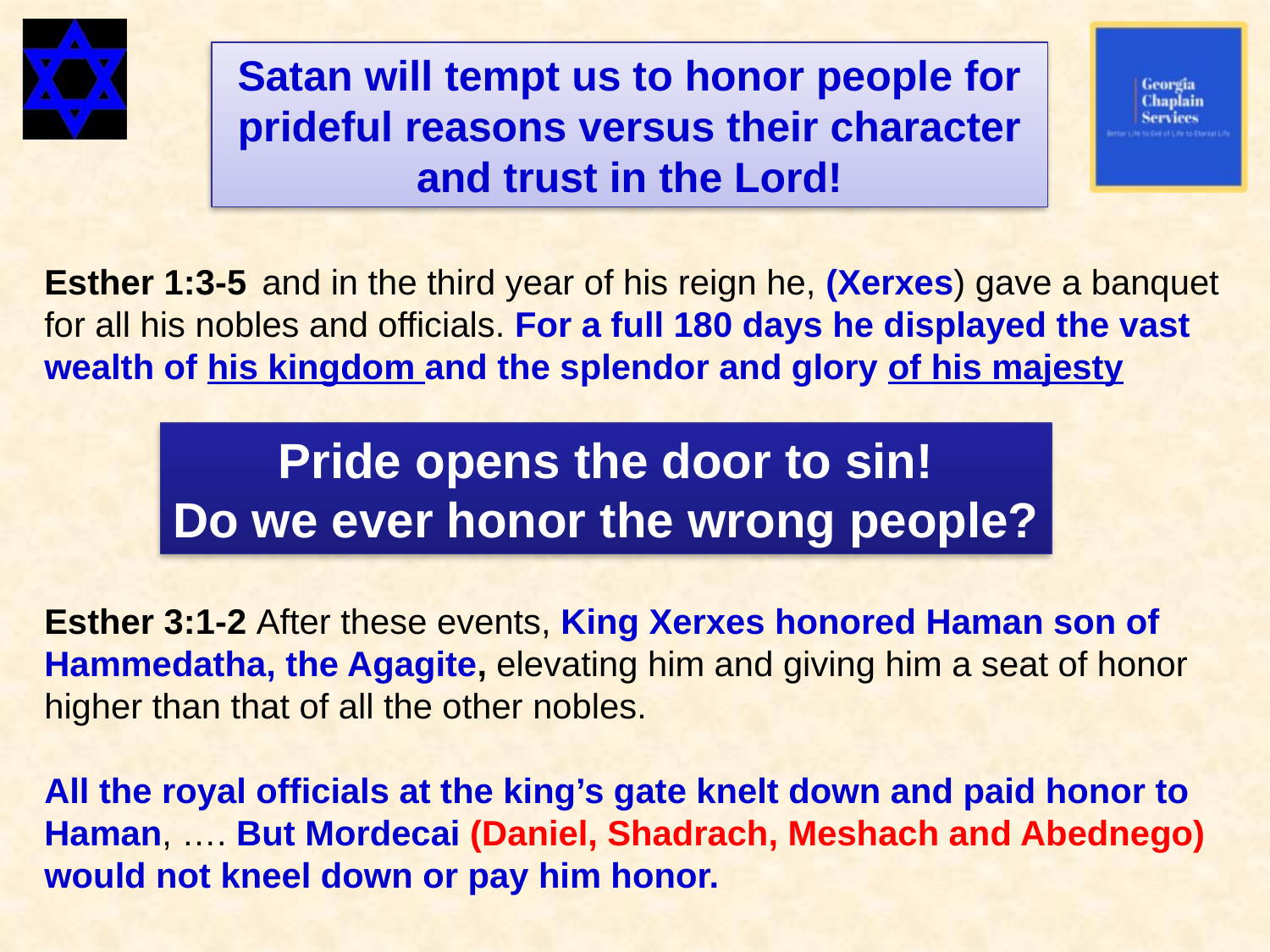

Satan will tempt us to honor people for prideful reasons versus their character and trust in the Lord!
Esther 1:3-5  and in the third year of his reign he, (Xerxes) gave a banquet for all his nobles and officials. For a full 180 days he displayed the vast wealth of his kingdom and the splendor and glory of his majesty

Esther 3:1-2 After these events, King Xerxes honored Haman son of Hammedatha, the Agagite, elevating him and giving him a seat of honor higher than that of all the other nobles.

All the royal officials at the king’s gate knelt down and paid honor to Haman, …. But Mordecai (Daniel, Shadrach, Meshach and Abednego) would not kneel down or pay him honor.
Pride opens the door to sin!
Do we ever honor the wrong people?